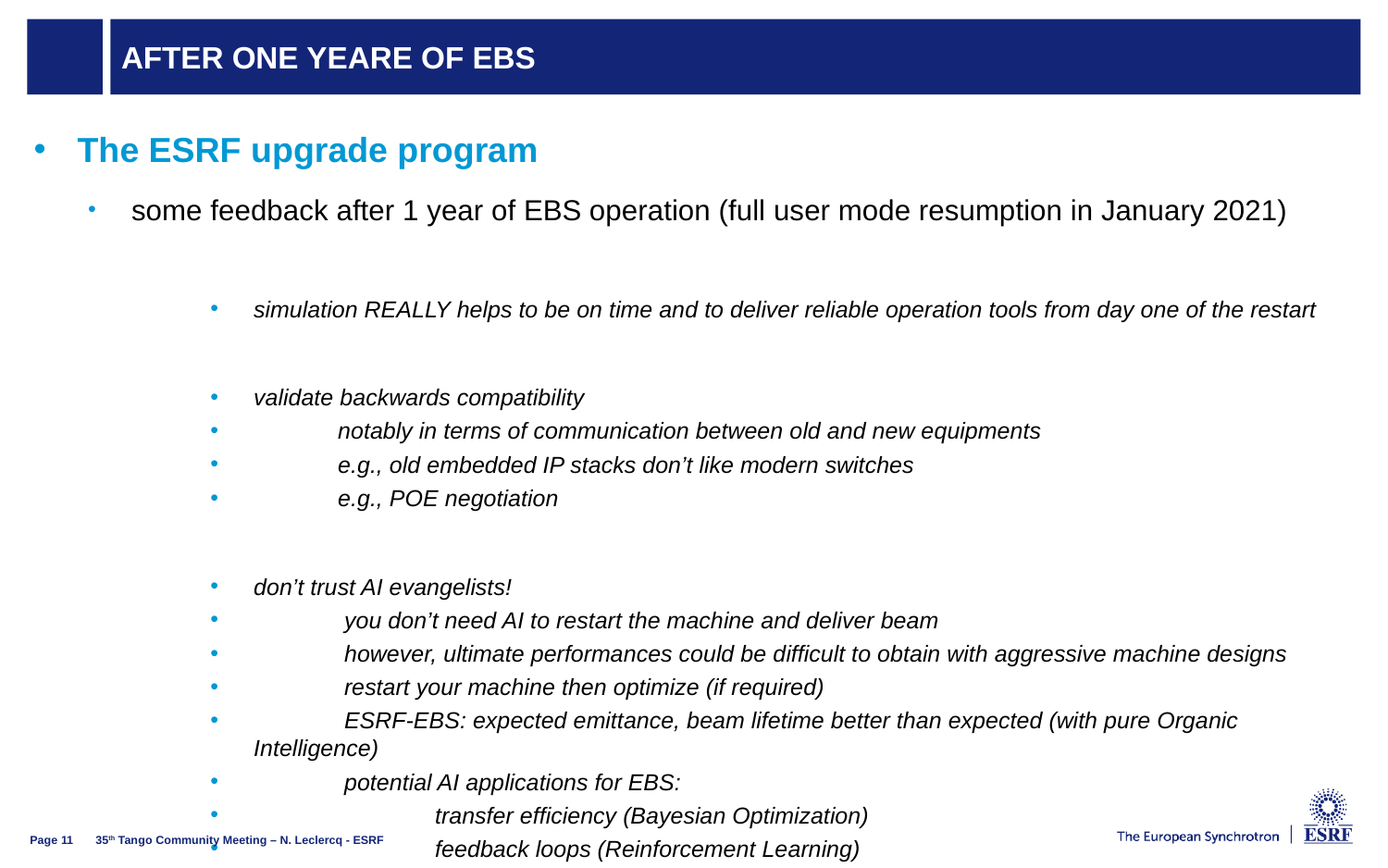

# After ONE YEARE of EBS
The ESRF upgrade program
some feedback after 1 year of EBS operation (full user mode resumption in January 2021)

simulation REALLY helps to be on time and to deliver reliable operation tools from day one of the restart

validate backwards compatibility
             notably in terms of communication between old and new equipments
             e.g., old embedded IP stacks don’t like modern switches
             e.g., POE negotiation

don’t trust AI evangelists!
              you don’t need AI to restart the machine and deliver beam
              however, ultimate performances could be difficult to obtain with aggressive machine designs
              restart your machine then optimize (if required)
              ESRF-EBS: expected emittance, beam lifetime better than expected (with pure Organic Intelligence)
              potential AI applications for EBS:
                            transfer efficiency (Bayesian Optimization)
                            feedback loops (Reinforcement Learning)
                            see https://sites.google.com/view/owle/home (AI for particle accelerators)

35th Tango Community Meeting – N. Leclercq - ESRF
Page 11
26/07/2013